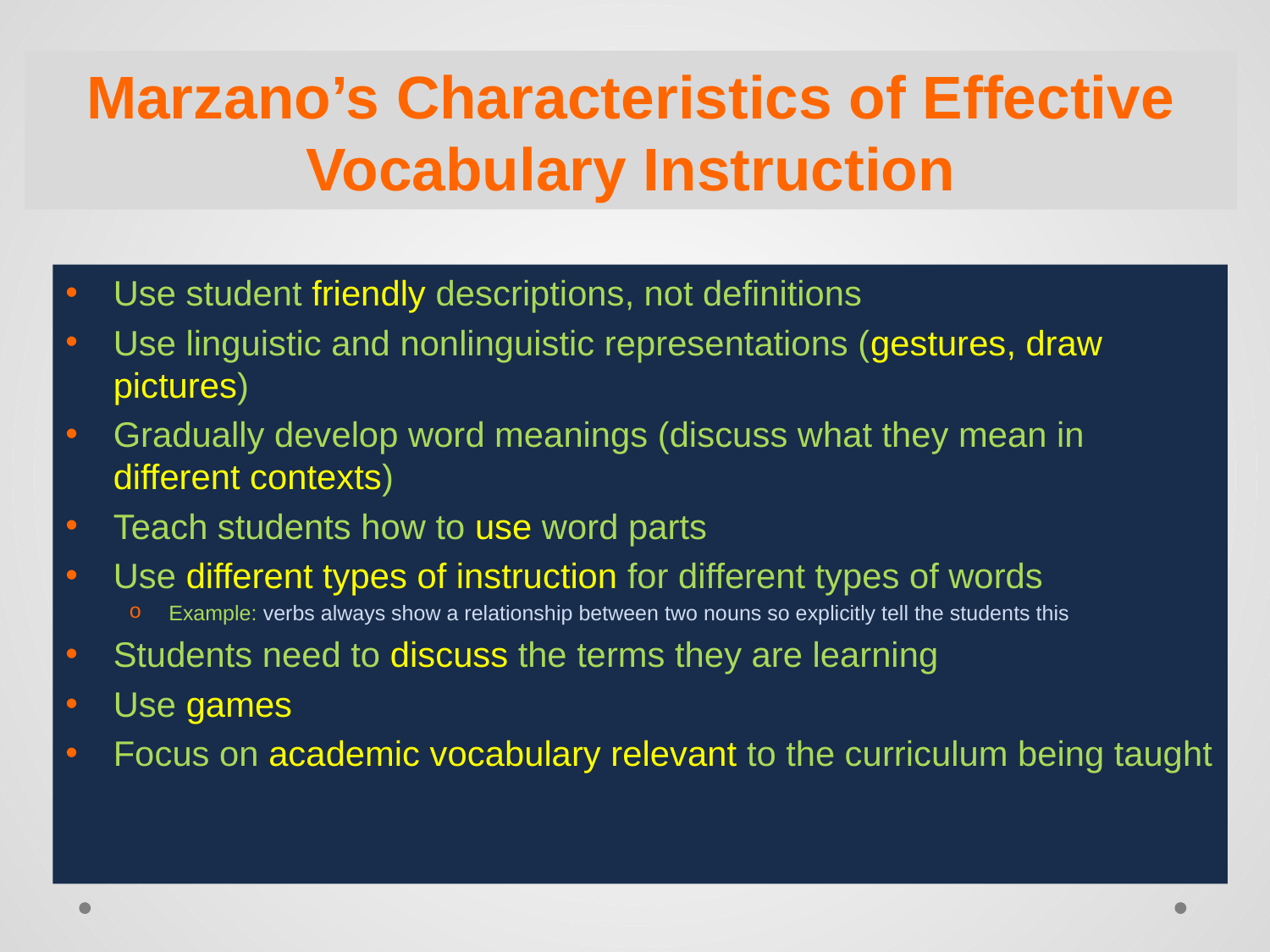

# Marzano’s Characteristics of Effective Vocabulary Instruction
Use student friendly descriptions, not definitions
Use linguistic and nonlinguistic representations (gestures, draw pictures)
Gradually develop word meanings (discuss what they mean in different contexts)
Teach students how to use word parts
Use different types of instruction for different types of words
Example: verbs always show a relationship between two nouns so explicitly tell the students this
Students need to discuss the terms they are learning
Use games
Focus on academic vocabulary relevant to the curriculum being taught